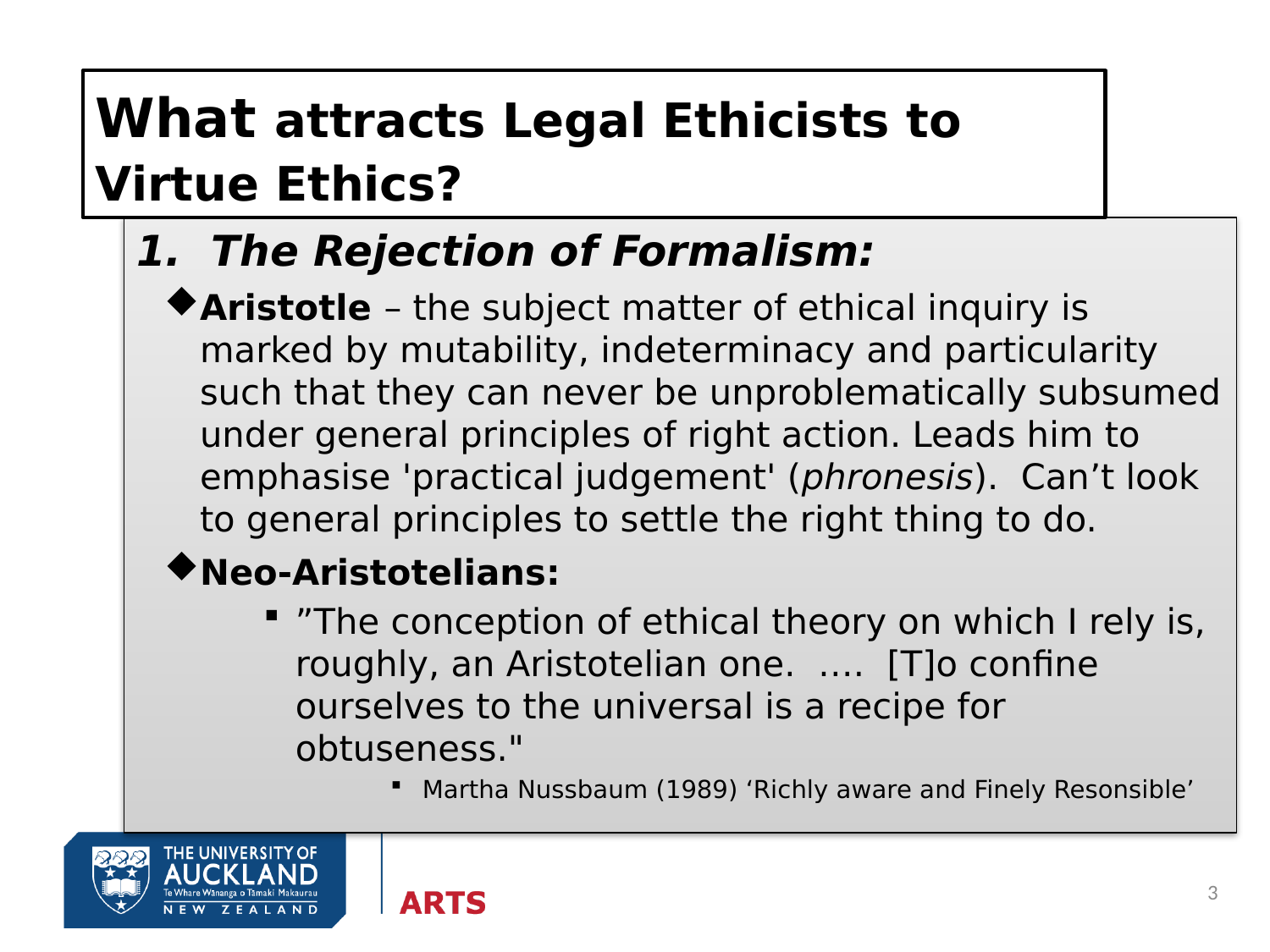

# What attracts Legal Ethicists to Virtue Ethics?
1.  The Rejection of Formalism:
Aristotle – the subject matter of ethical inquiry is marked by mutability, indeterminacy and particularity such that they can never be unproblematically subsumed under general principles of right action. Leads him to emphasise 'practical judgement' (phronesis).  Can’t look to general principles to settle the right thing to do.
Neo-Aristotelians:
”The conception of ethical theory on which I rely is, roughly, an Aristotelian one.  ….  [T]o confine ourselves to the universal is a recipe for obtuseness."
Martha Nussbaum (1989) ‘Richly aware and Finely Resonsible’
3